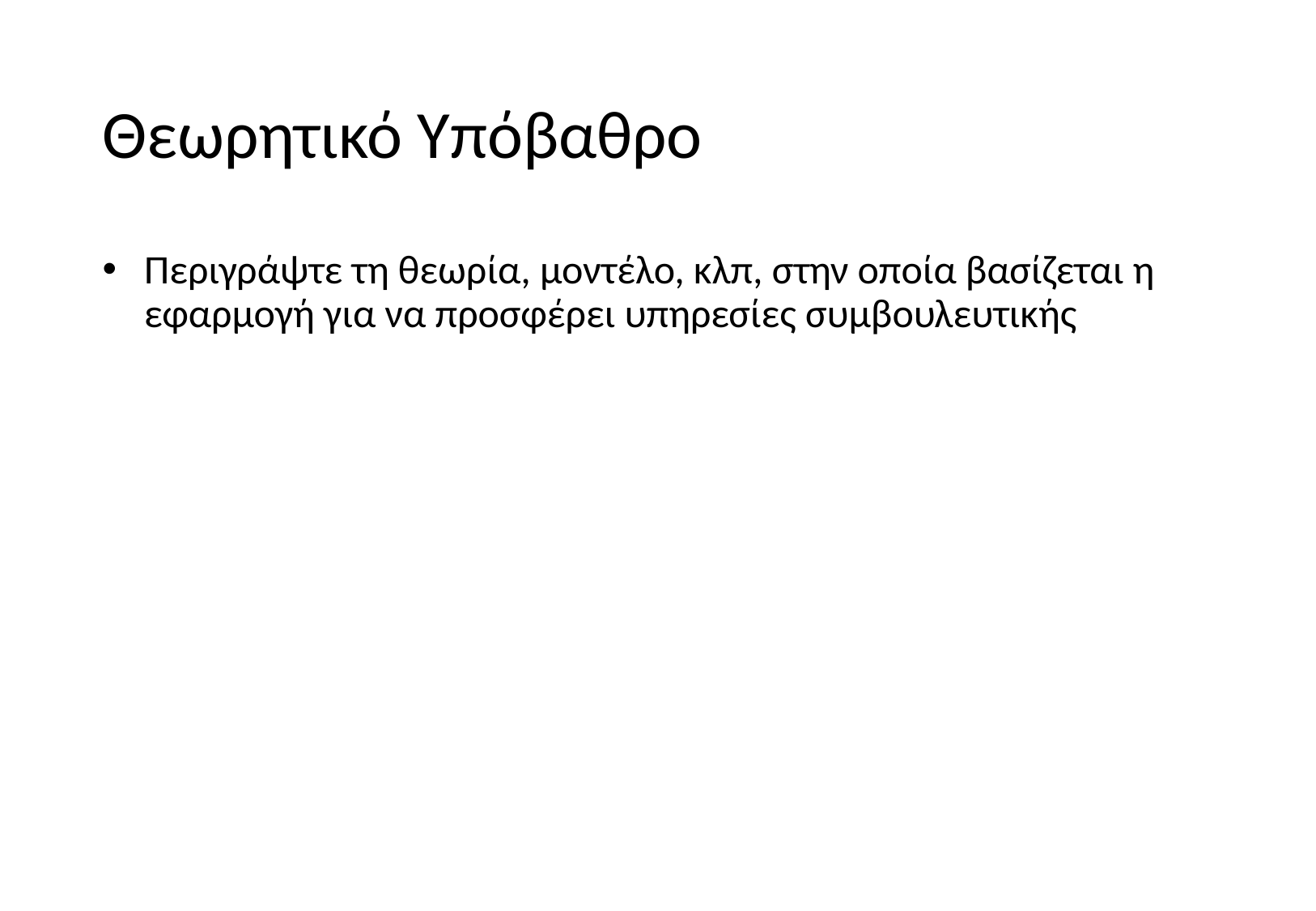

# Θεωρητικό Υπόβαθρο
Περιγράψτε τη θεωρία, μοντέλο, κλπ, στην οποία βασίζεται η εφαρμογή για να προσφέρει υπηρεσίες συμβουλευτικής